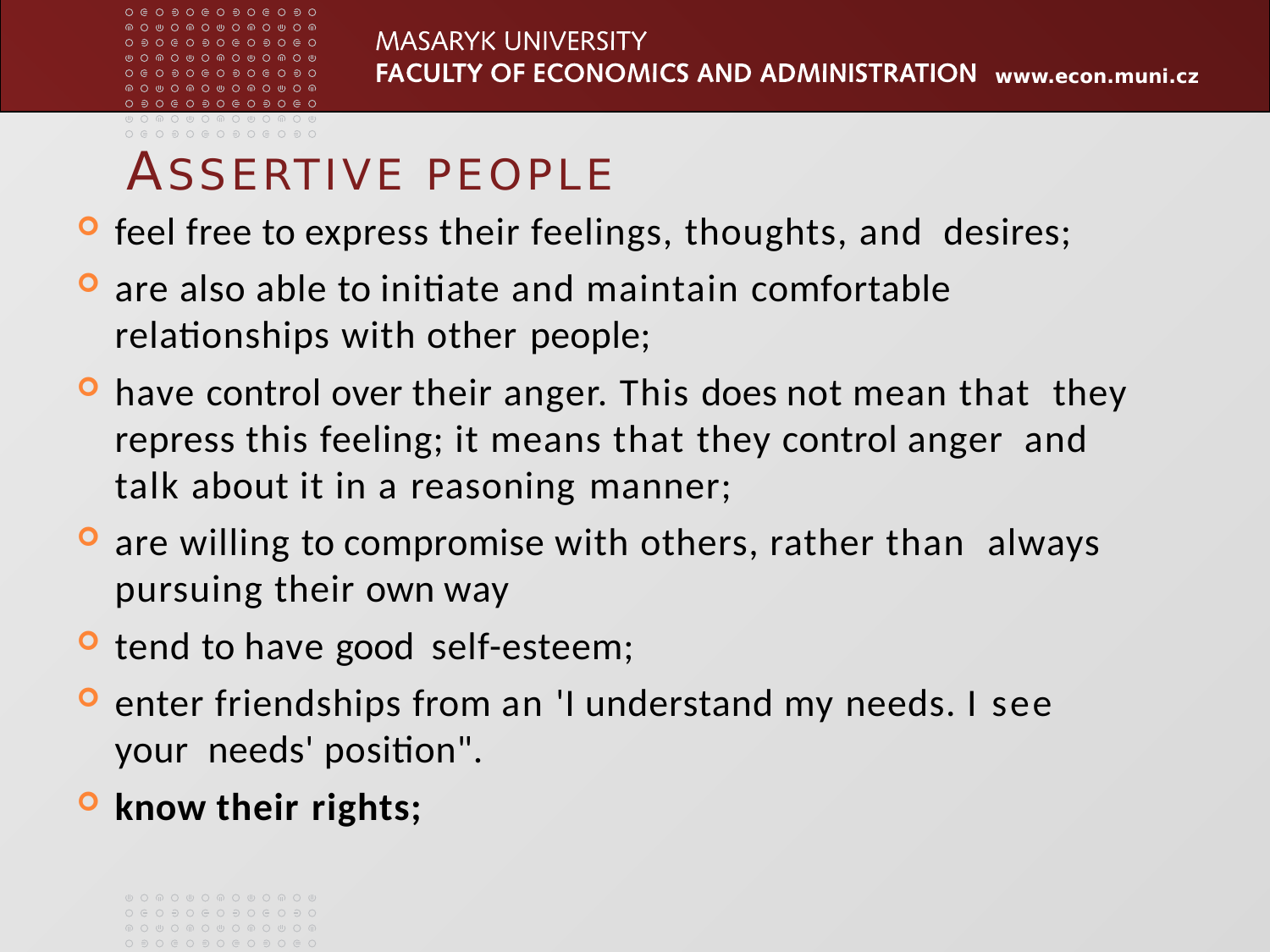

# ASSERTIVE PEOPLE
feel free to express their feelings, thoughts, and desires;
are also able to initiate and maintain comfortable  relationships with other people;
have control over their anger. This does not mean that  they repress this feeling; it means that they control anger  and talk about it in a reasoning manner;
are willing to compromise with others, rather than  always pursuing their own way
tend to have good  self-esteem;
enter friendships from an 'I understand my needs. I see your  needs' position".
know their rights;